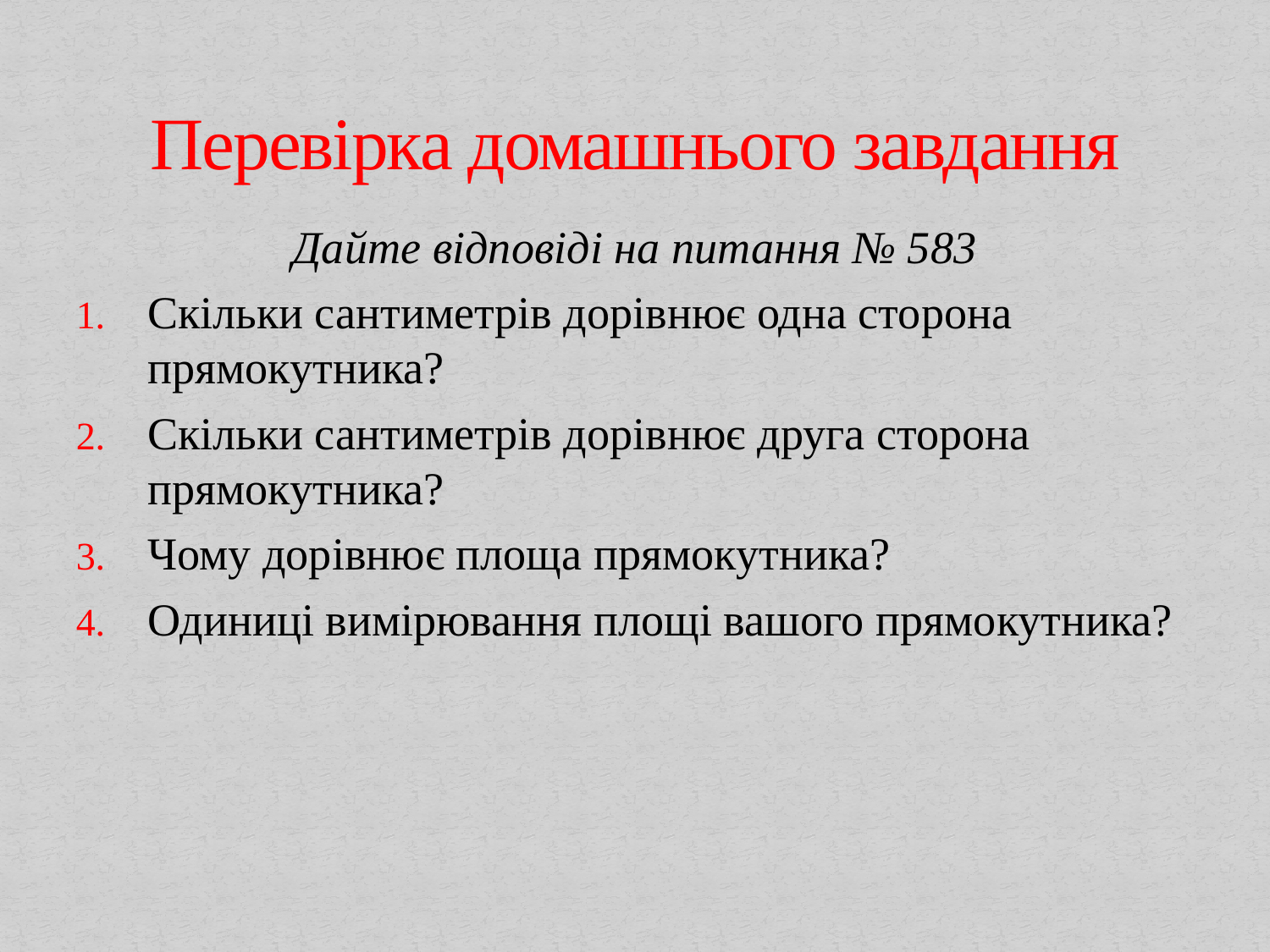

# Перевірка домашнього завдання
Дайте відповіді на питання № 583
Скільки сантиметрів дорівнює одна сторона прямокутника?
Скільки сантиметрів дорівнює друга сторона прямокутника?
Чому дорівнює площа прямокутника?
Одиниці вимірювання площі вашого прямокутника?